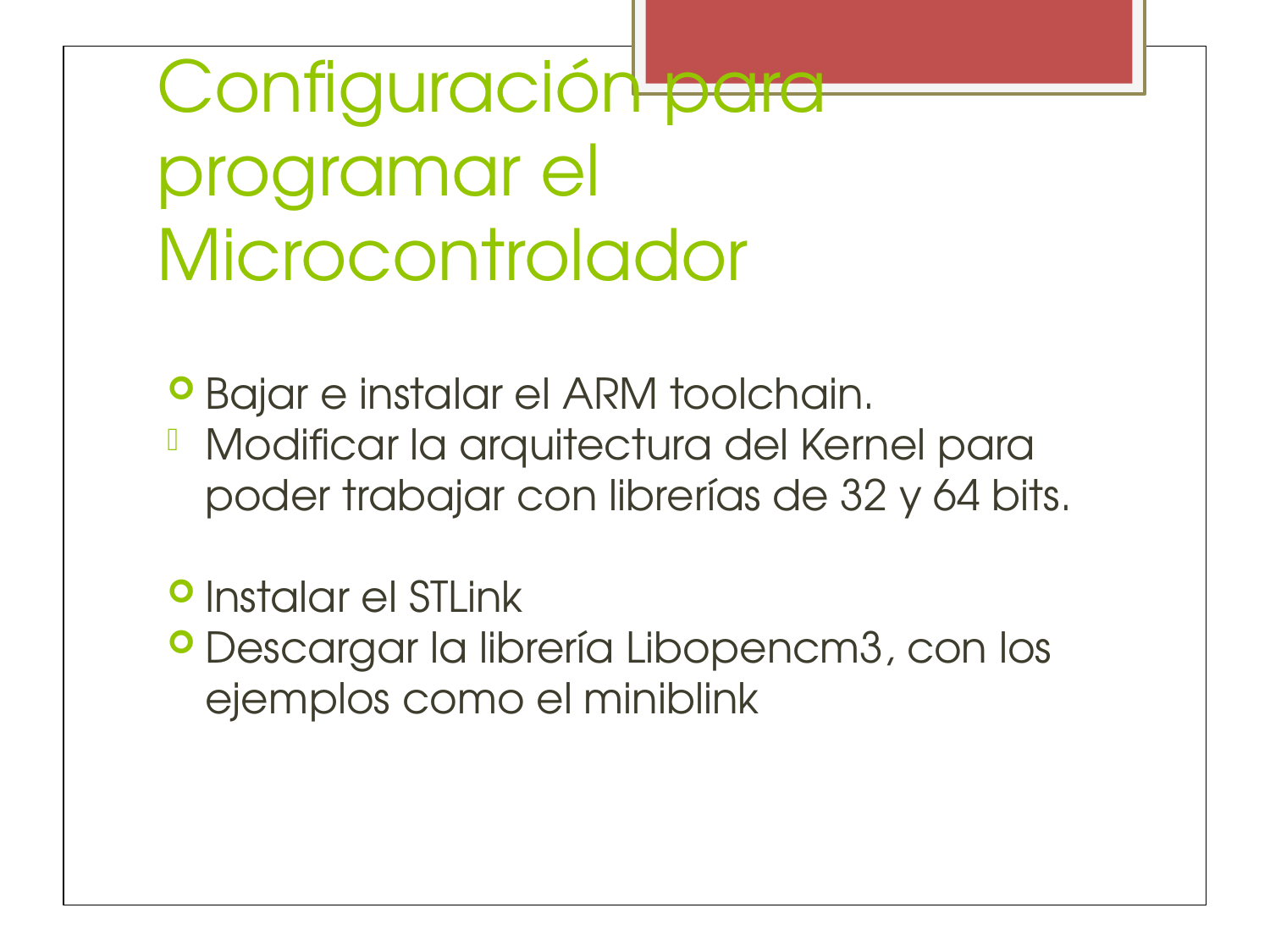

Configuración para programar el Microcontrolador

Bajar e instalar el ARM toolchain.
Modificar la arquitectura del Kernel para poder trabajar con librerías de 32 y 64 bits.

Instalar el STLink
Descargar la librería Libopencm3, con los ejemplos como el miniblink